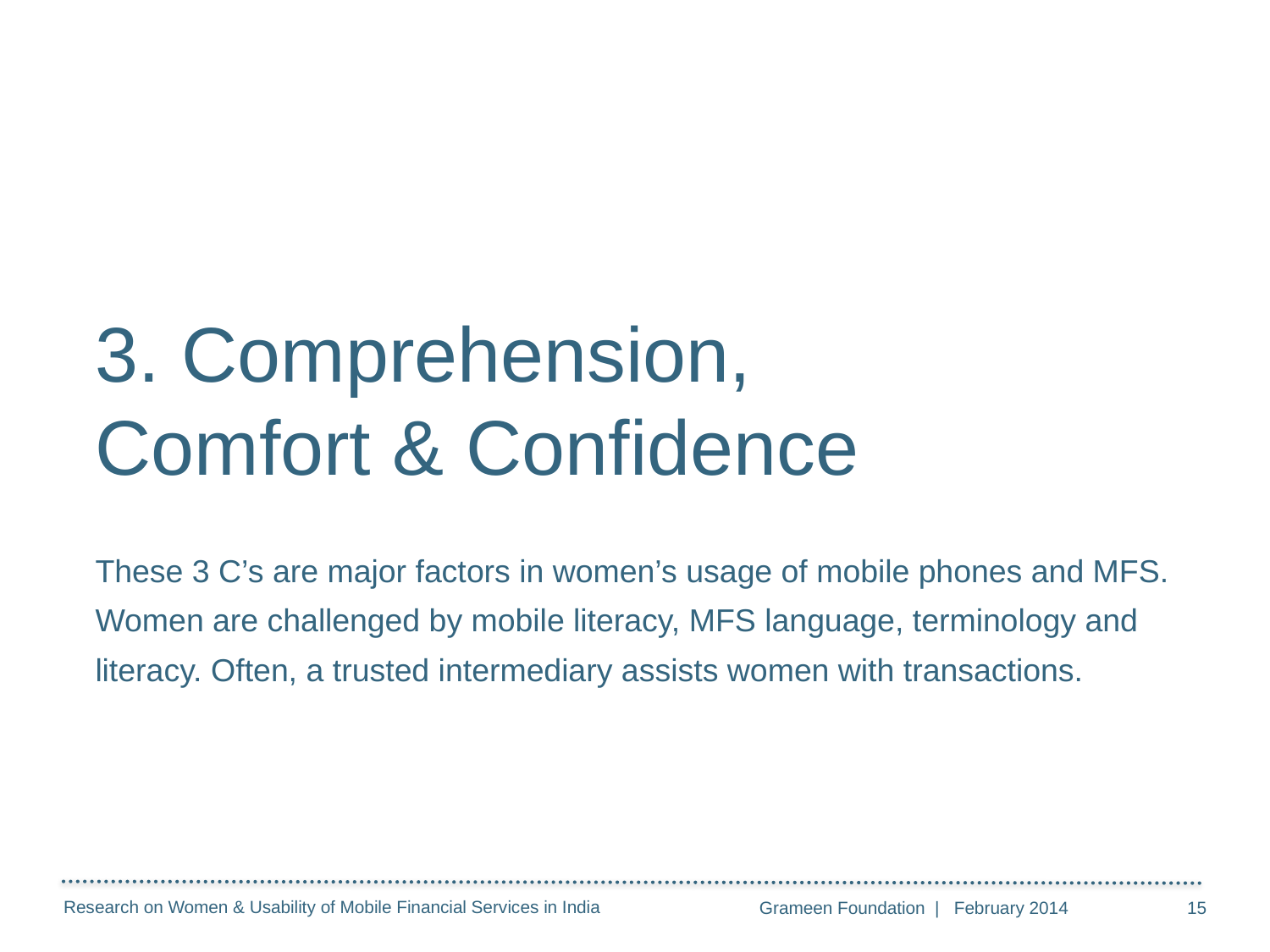

# 3. Comprehension, Comfort & Confidence
These 3 C’s are major factors in women’s usage of mobile phones and MFS. Women are challenged by mobile literacy, MFS language, terminology and literacy. Often, a trusted intermediary assists women with transactions.

Grameen Foundation  |   February 2014
15